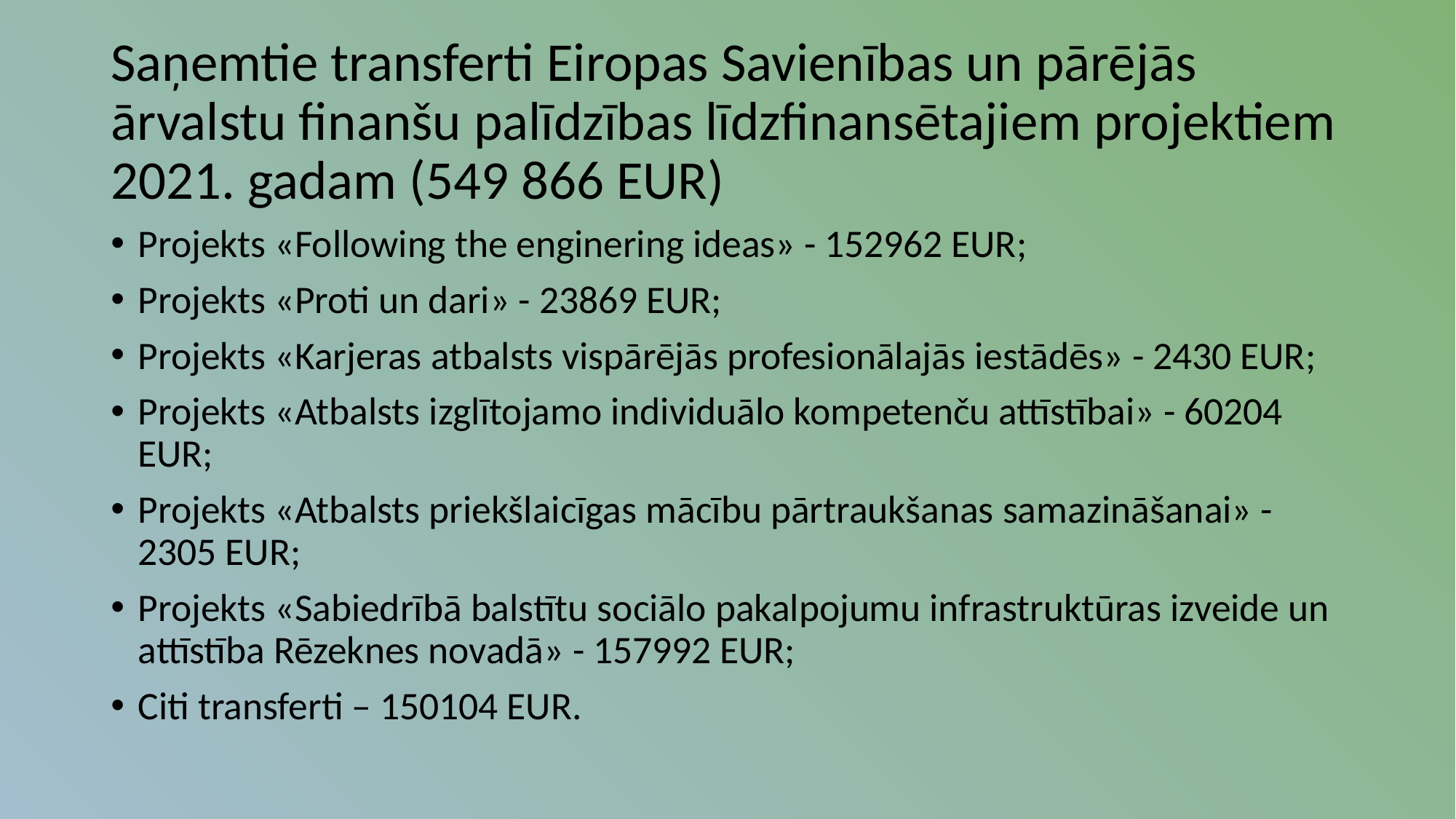

# Saņemtie transferti Eiropas Savienības un pārējās ārvalstu finanšu palīdzības līdzfinansētajiem projektiem 2021. gadam (549 866 EUR)
Projekts «Following the enginering ideas» - 152962 EUR;
Projekts «Proti un dari» - 23869 EUR;
Projekts «Karjeras atbalsts vispārējās profesionālajās iestādēs» - 2430 EUR;
Projekts «Atbalsts izglītojamo individuālo kompetenču attīstībai» - 60204 EUR;
Projekts «Atbalsts priekšlaicīgas mācību pārtraukšanas samazināšanai» - 2305 EUR;
Projekts «Sabiedrībā balstītu sociālo pakalpojumu infrastruktūras izveide un attīstība Rēzeknes novadā» - 157992 EUR;
Citi transferti – 150104 EUR.